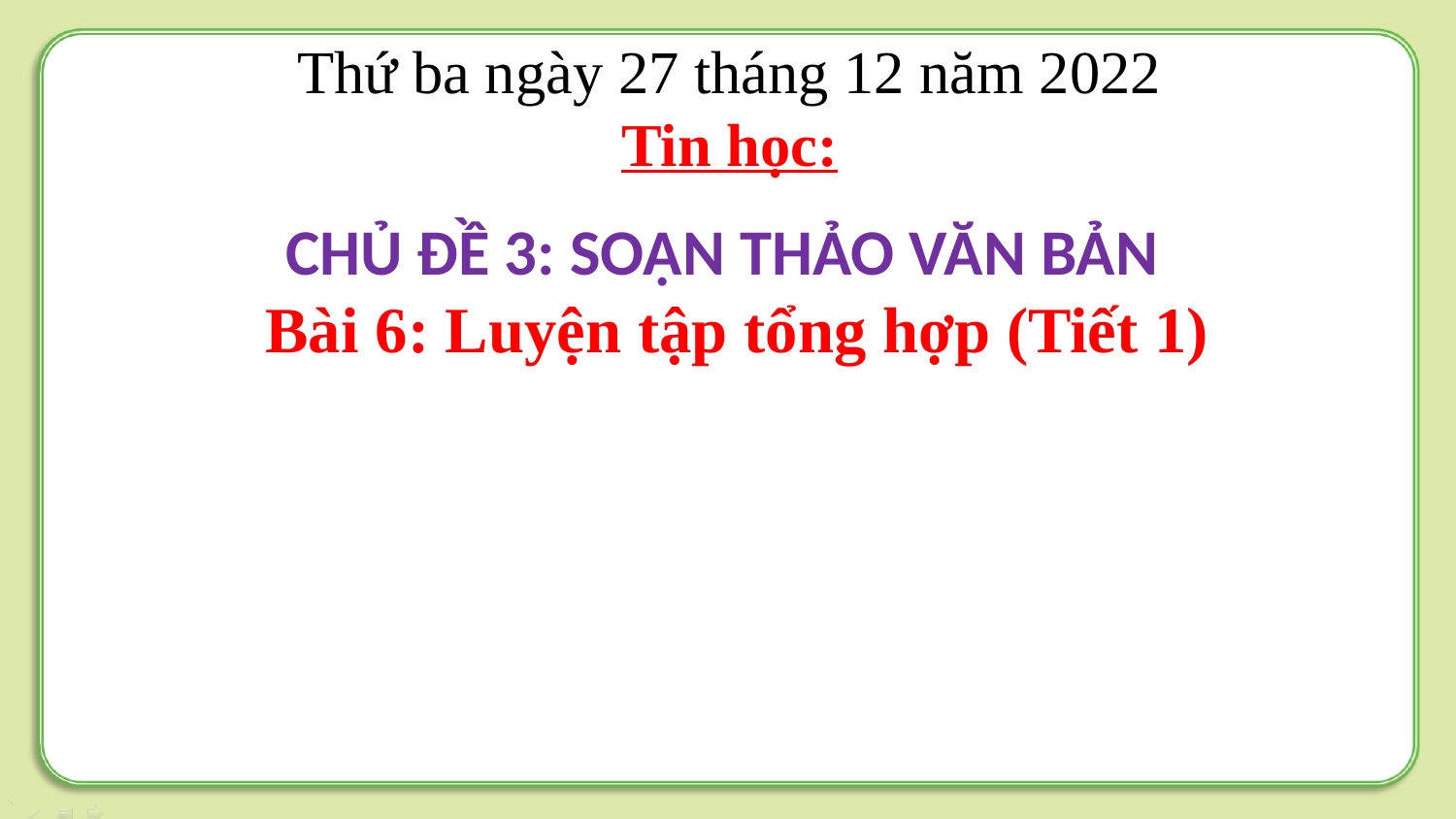

# Thứ ba ngày 27 tháng 12 năm 2022 Tin học:
CHỦ ĐỀ 3: SOẠN THẢO VĂN BẢN
 Bài 6: Luyện tập tổng hợp (Tiết 1)